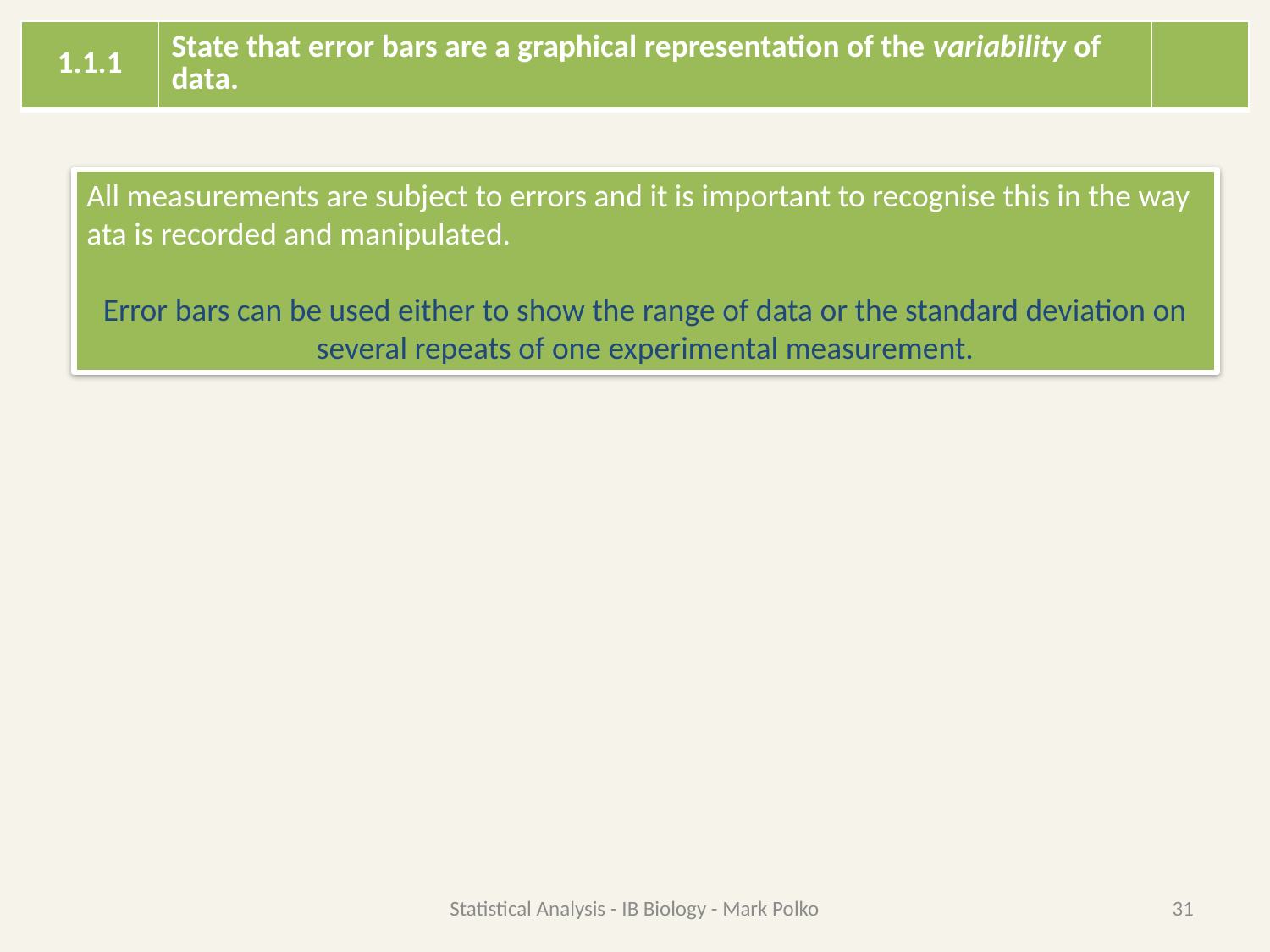

| 1.1.1 | State that error bars are a graphical representation of the variability of data. |  |
| --- | --- | --- |
All measurements are subject to errors and it is important to recognise this in the way ata is recorded and manipulated.

Error bars can be used either to show the range of data or the standard deviation on several repeats of one experimental measurement.
Statistical Analysis - IB Biology - Mark Polko
31